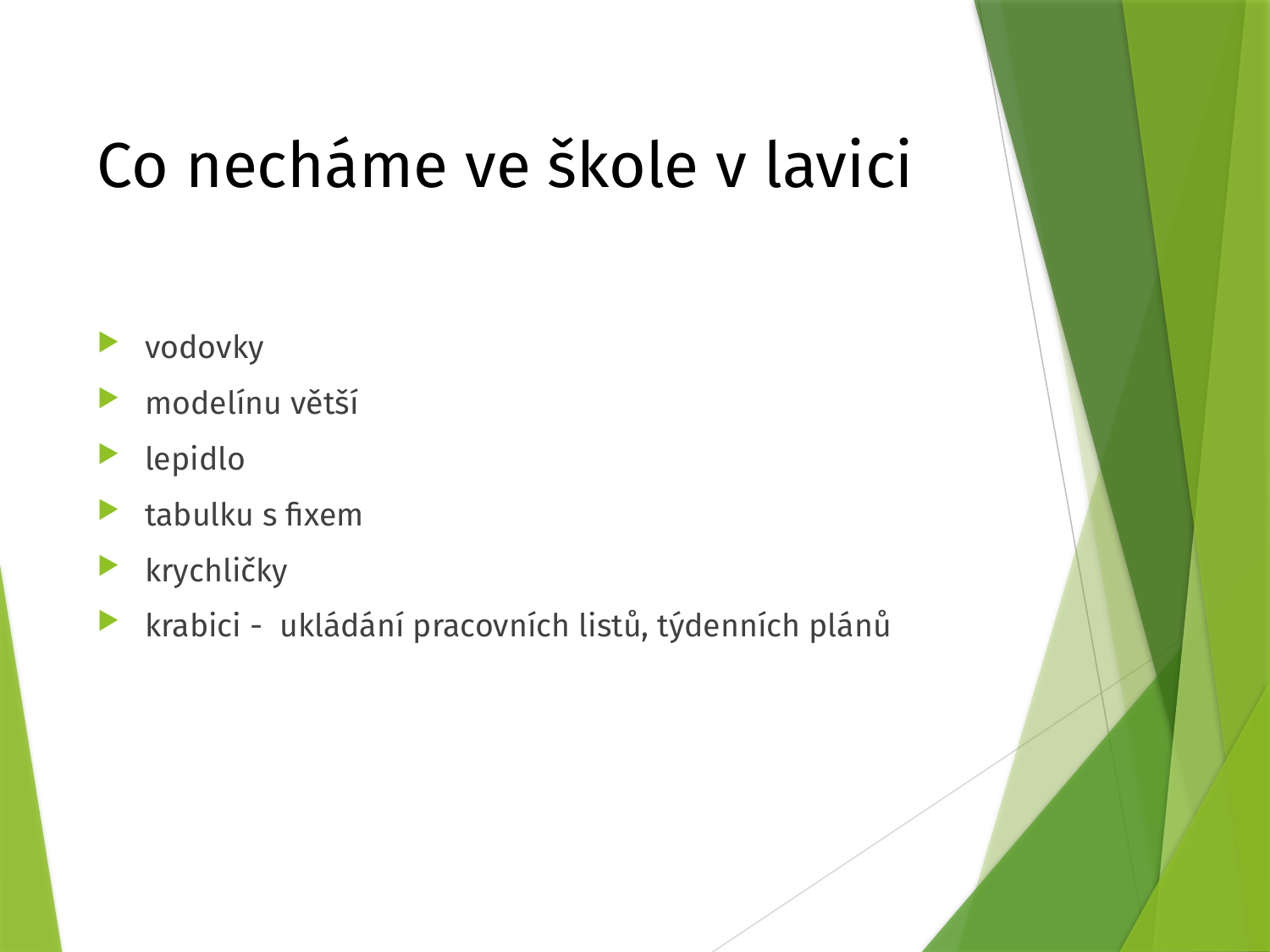

# Co necháme ve škole v lavici
vodovky
modelínu větší
lepidlo
tabulku s fixem
krychličky
krabici -  ukládání pracovních listů, týdenních plánů